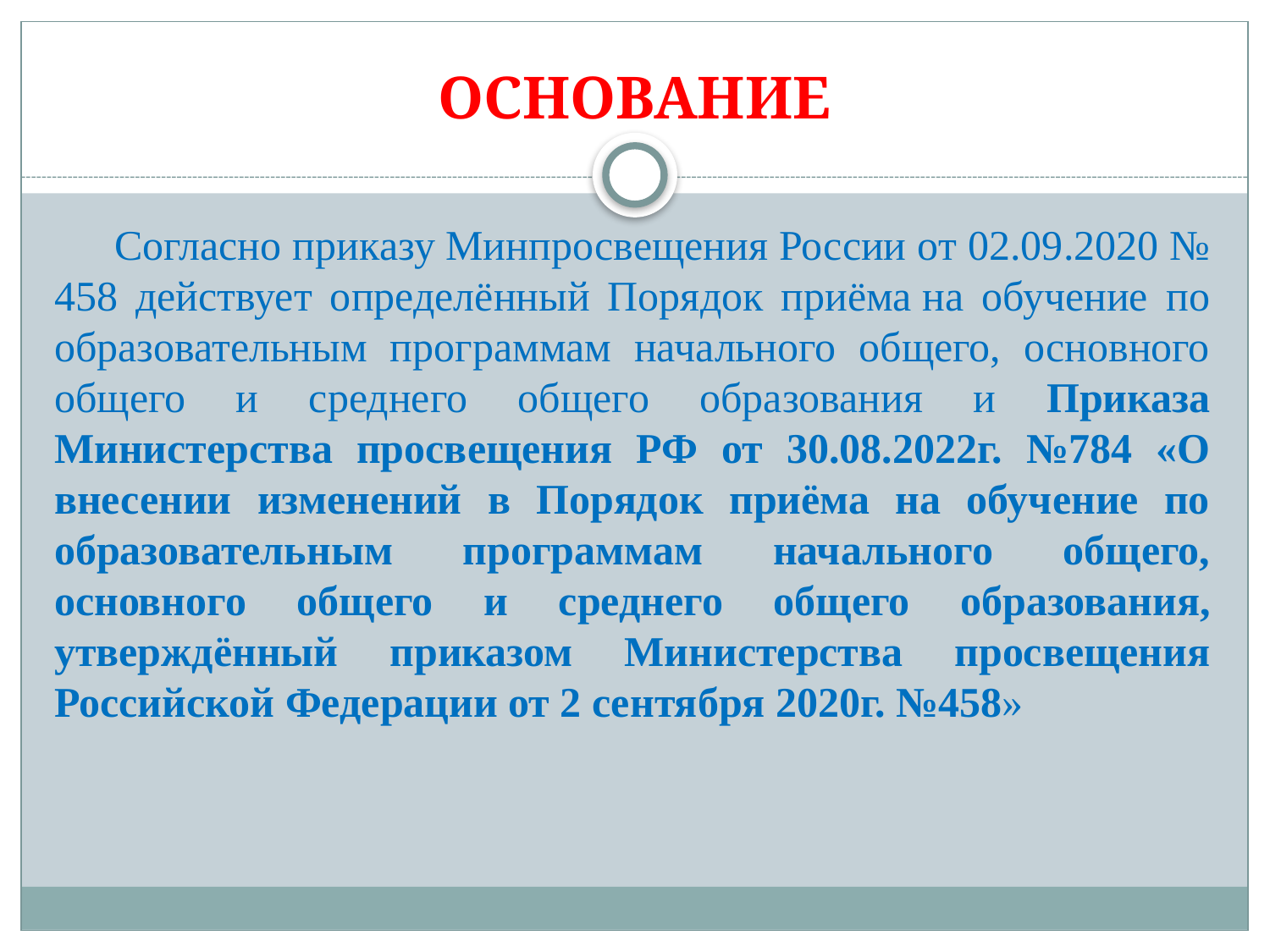

# ОСНОВАНИЕ
Согласно приказу Минпросвещения России от 02.09.2020 № 458 действует определённый Порядок приёма на обучение по образовательным программам начального общего, основного общего и среднего общего образования и Приказа Министерства просвещения РФ от 30.08.2022г. №784 «О внесении изменений в Порядок приёма на обучение по образовательным программам начального общего, основного общего и среднего общего образования, утверждённый приказом Министерства просвещения Российской Федерации от 2 сентября 2020г. №458»